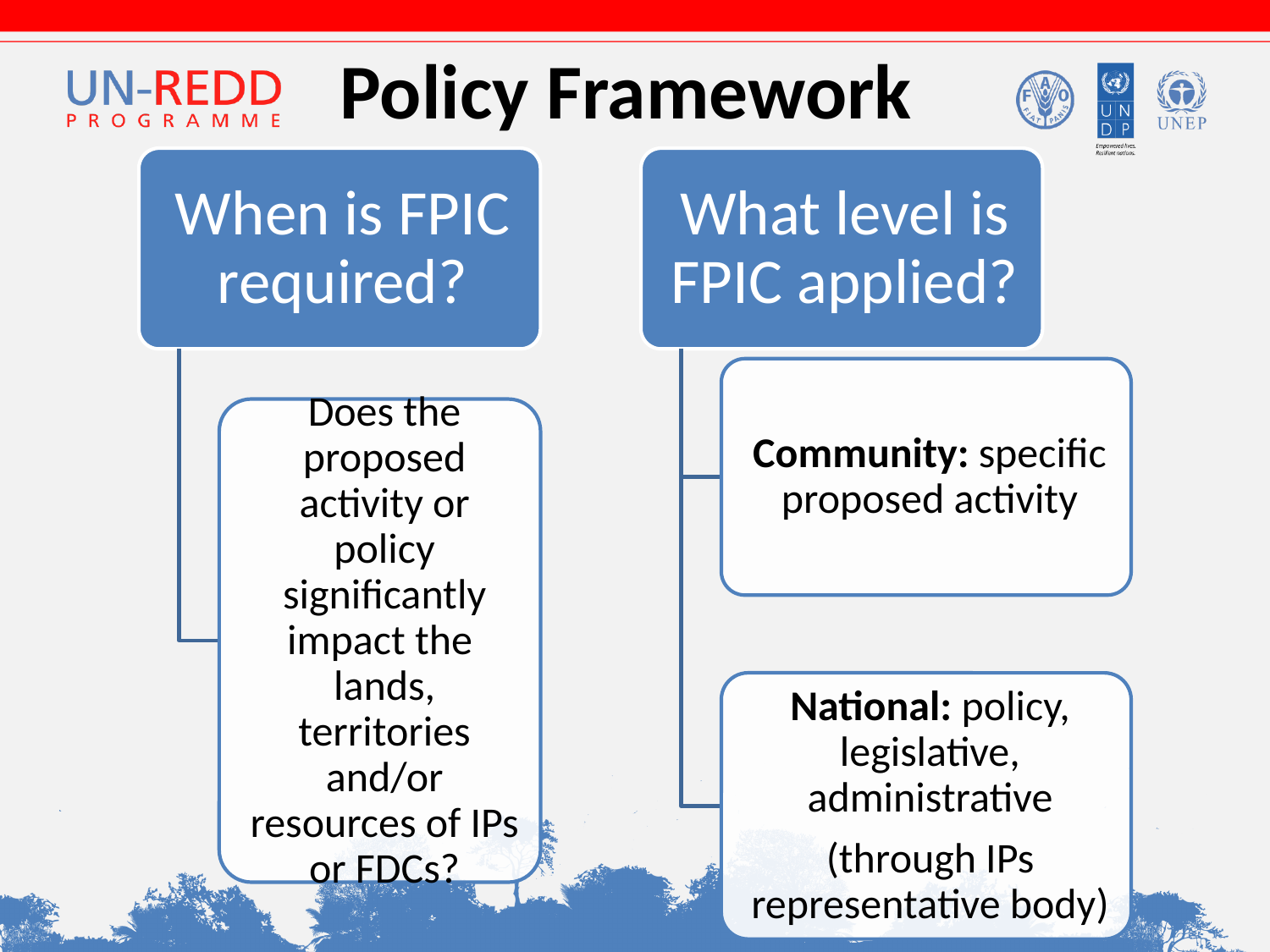

# Policy Framework
When is FPIC required?
Does the proposed activity or policy significantly impact the  lands, territories and/or resources of IPs or FDCs?
What level is FPIC applied?
Community: specific proposed activity
National: policy, legislative, administrative
(through IPs representative body)